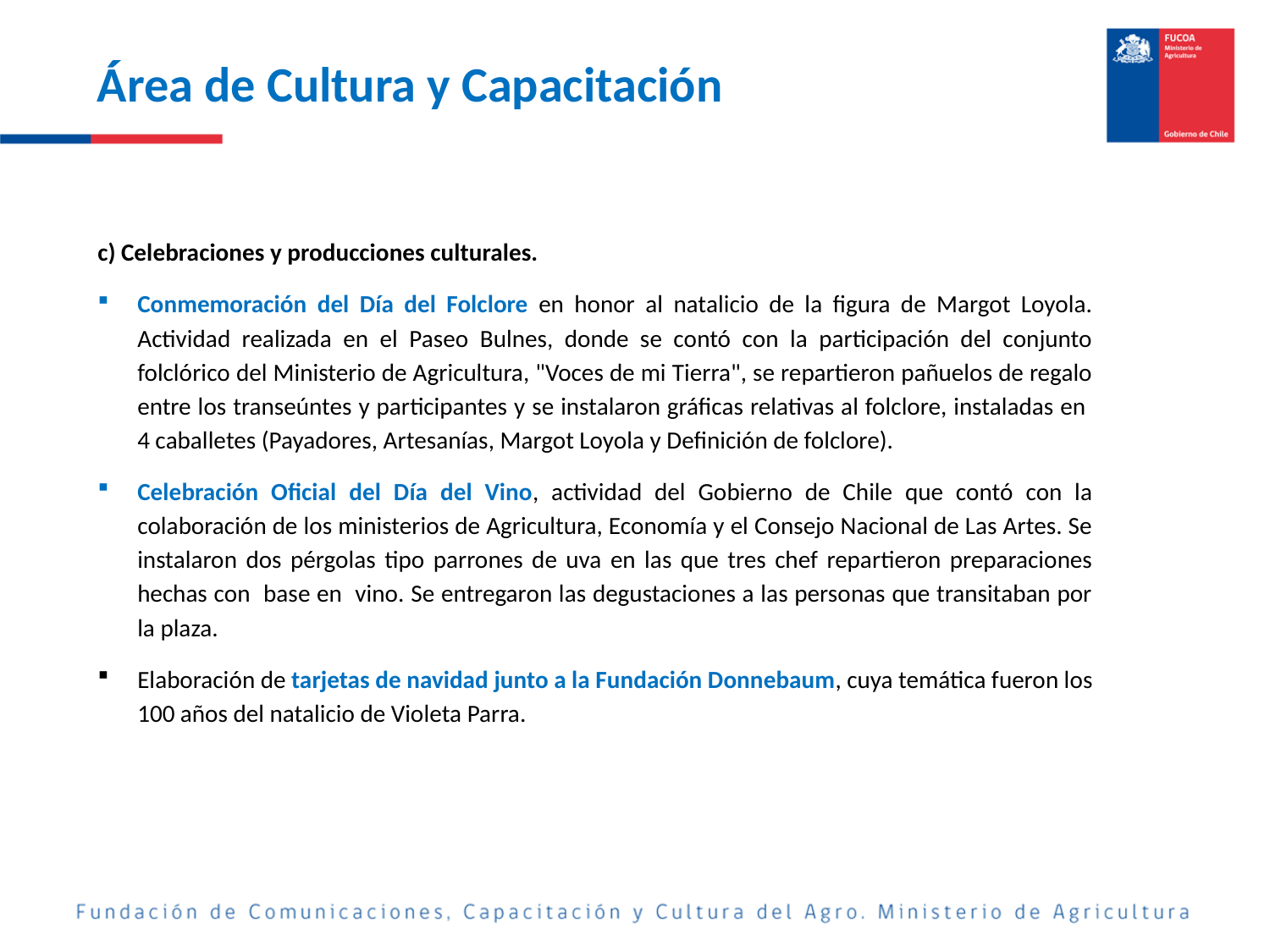

Área de Cultura y Capacitación
c) Celebraciones y producciones culturales.
Conmemoración del Día del Folclore en honor al natalicio de la figura de Margot Loyola. Actividad realizada en el Paseo Bulnes, donde se contó con la participación del conjunto folclórico del Ministerio de Agricultura, "Voces de mi Tierra", se repartieron pañuelos de regalo entre los transeúntes y participantes y se instalaron gráficas relativas al folclore, instaladas en  4 caballetes (Payadores, Artesanías, Margot Loyola y Definición de folclore).
Celebración Oficial del Día del Vino, actividad del Gobierno de Chile que contó con la colaboración de los ministerios de Agricultura, Economía y el Consejo Nacional de Las Artes. Se instalaron dos pérgolas tipo parrones de uva en las que tres chef repartieron preparaciones hechas con  base en  vino. Se entregaron las degustaciones a las personas que transitaban por la plaza.
Elaboración de tarjetas de navidad junto a la Fundación Donnebaum, cuya temática fueron los 100 años del natalicio de Violeta Parra.